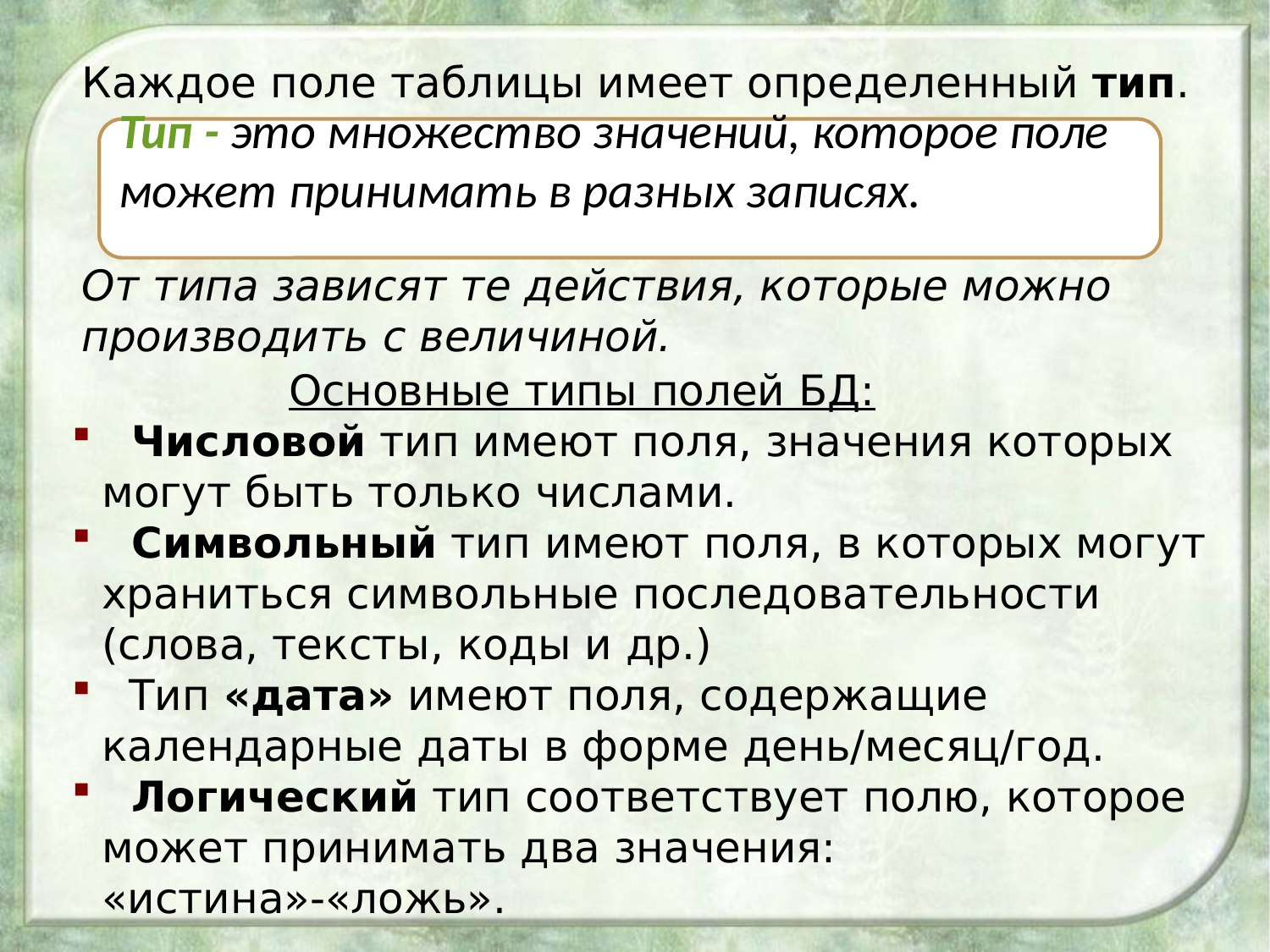

Каждое поле таблицы имеет определенный тип.

От типа зависят те действия, которые можно производить с величиной.

Тип - это множество значений, которое поле может принимать в разных записях.

                Основные типы полей БД:
  Числовой тип имеют поля, значения которых могут быть только числами.
  Символьный тип имеют поля, в которых могут храниться символьные последовательности (слова, тексты, коды и др.)
  Тип «дата» имеют поля, содержащие календарные даты в форме день/месяц/год.
  Логический тип соответствует полю, которое может принимать два значения: «истина»-«ложь».